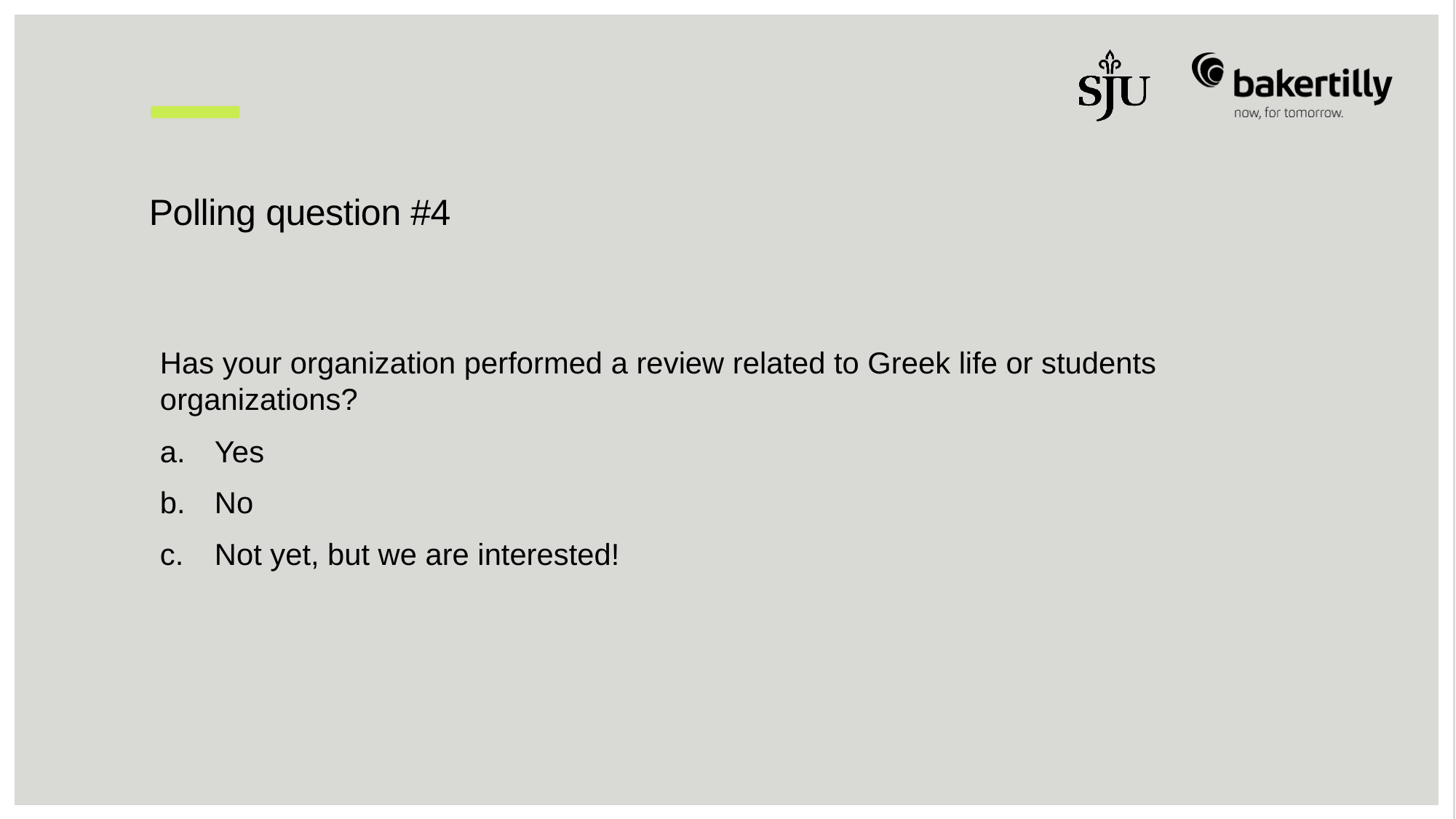

# Polling question #4
Has your organization performed a review related to Greek life or students organizations?
Yes
No
Not yet, but we are interested!